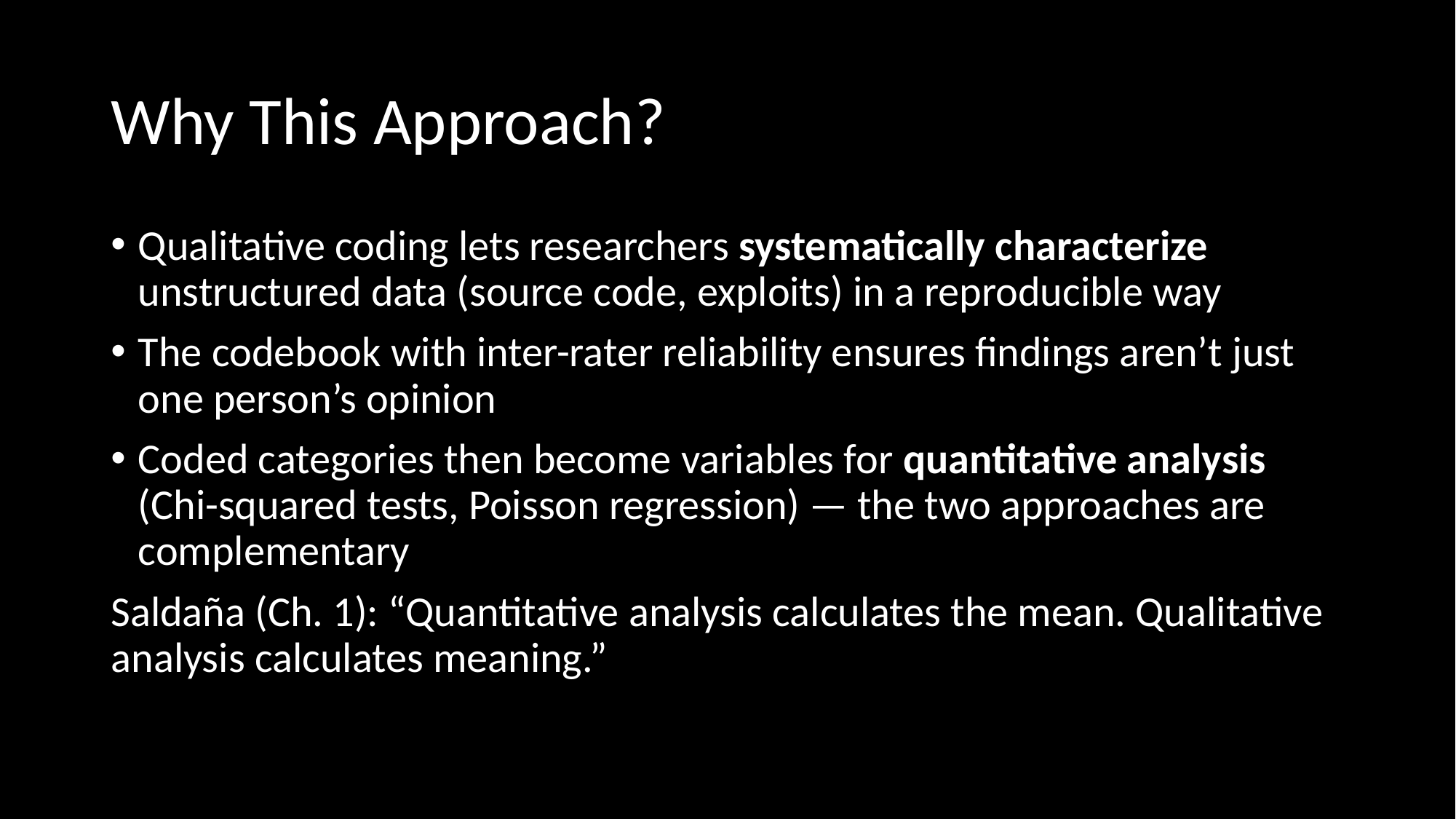

# Why This Approach?
Qualitative coding lets researchers systematically characterize unstructured data (source code, exploits) in a reproducible way
The codebook with inter-rater reliability ensures findings aren’t just one person’s opinion
Coded categories then become variables for quantitative analysis (Chi-squared tests, Poisson regression) — the two approaches are complementary
Saldaña (Ch. 1): “Quantitative analysis calculates the mean. Qualitative analysis calculates meaning.”